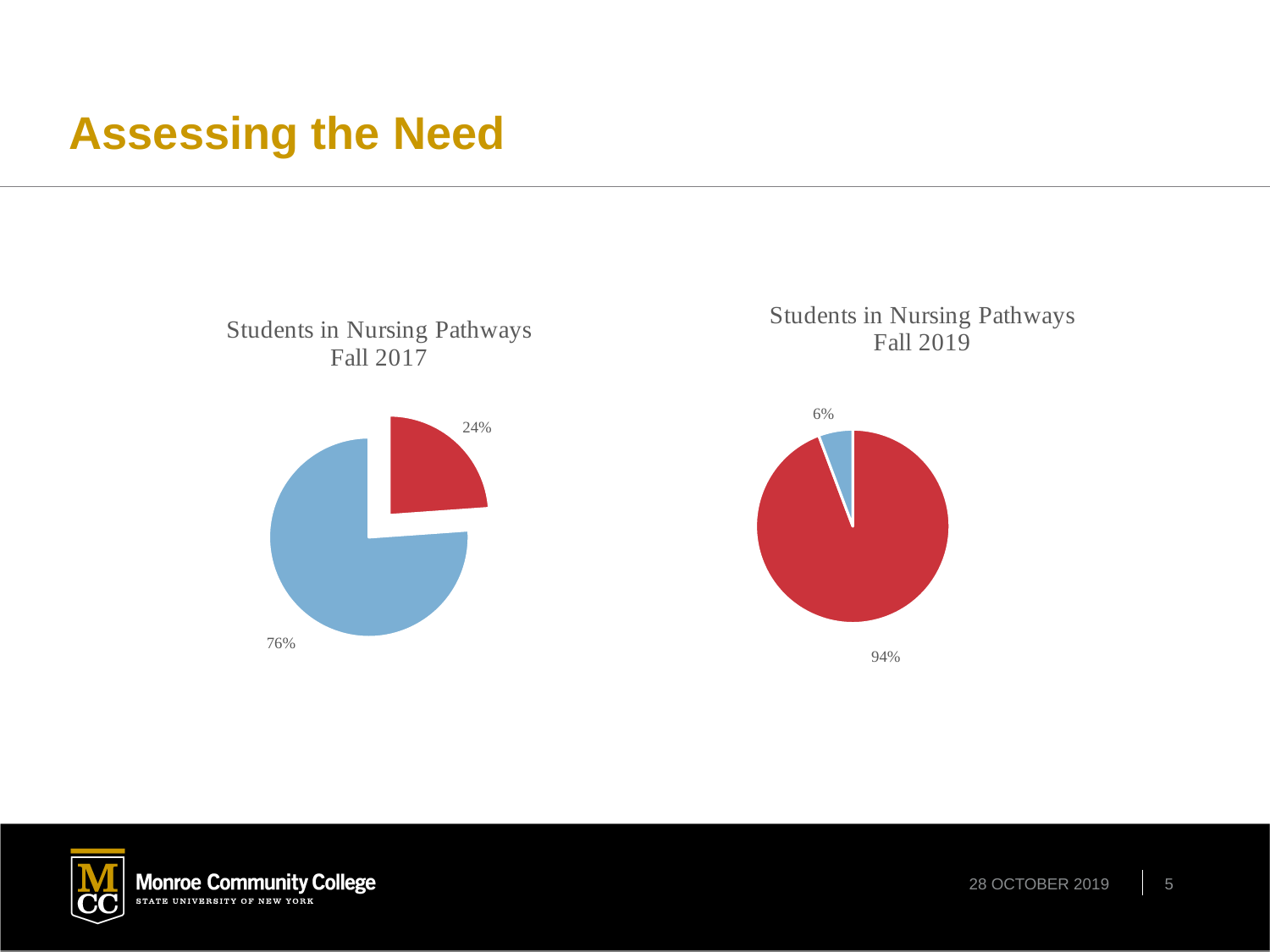

# Assessing the Need

### Chart: Students in Nursing Pathways
Fall 2017

| Category |  |
|---|---|

### Chart: Students in Nursing Pathways
Fall 2019

| Category |  |
|---|---|
28 October 2019
5